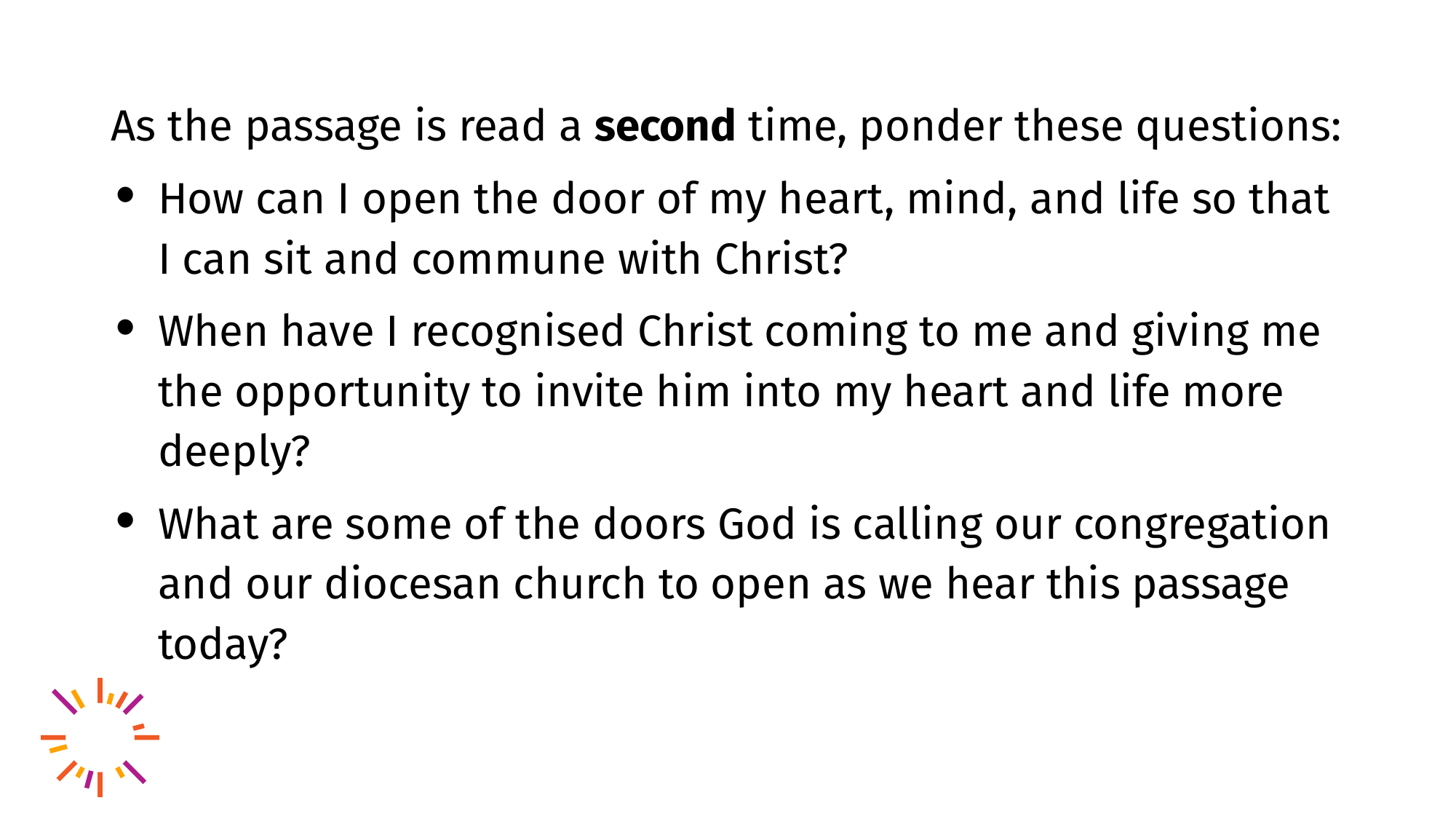

As the passage is read a second time, ponder these questions:
How can I open the door of my heart, mind, and life so that I can sit and commune with Christ?
When have I recognised Christ coming to me and giving me the opportunity to invite him into my heart and life more deeply?
What are some of the doors God is calling our congregation and our diocesan church to open as we hear this passage today?